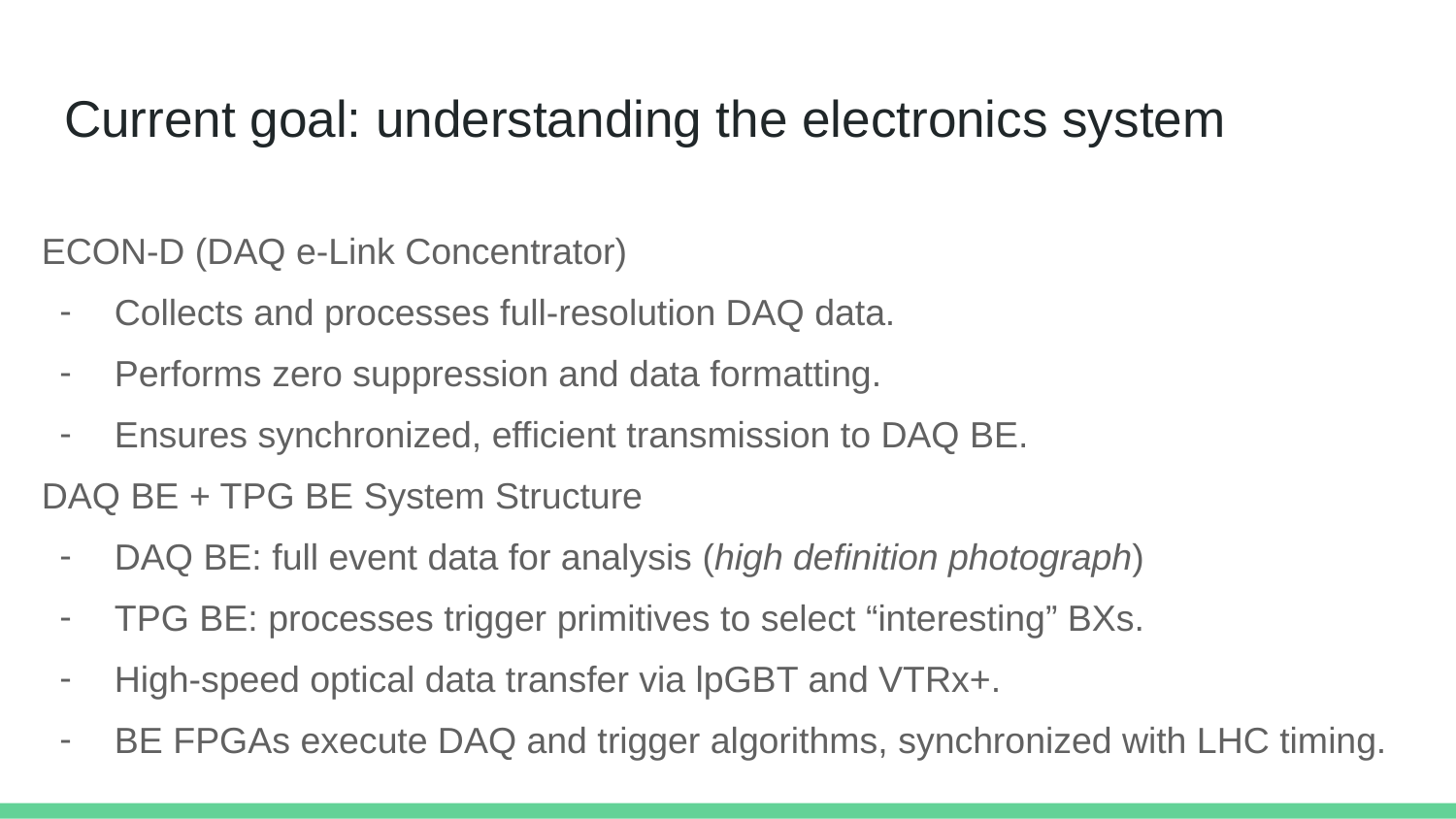

# Current goal: understanding the electronics system
ECON-D (DAQ e-Link Concentrator)
Collects and processes full-resolution DAQ data.
Performs zero suppression and data formatting.
Ensures synchronized, efficient transmission to DAQ BE.
DAQ BE + TPG BE System Structure
DAQ BE: full event data for analysis (high definition photograph)
TPG BE: processes trigger primitives to select “interesting” BXs.
High-speed optical data transfer via lpGBT and VTRx+.
BE FPGAs execute DAQ and trigger algorithms, synchronized with LHC timing.